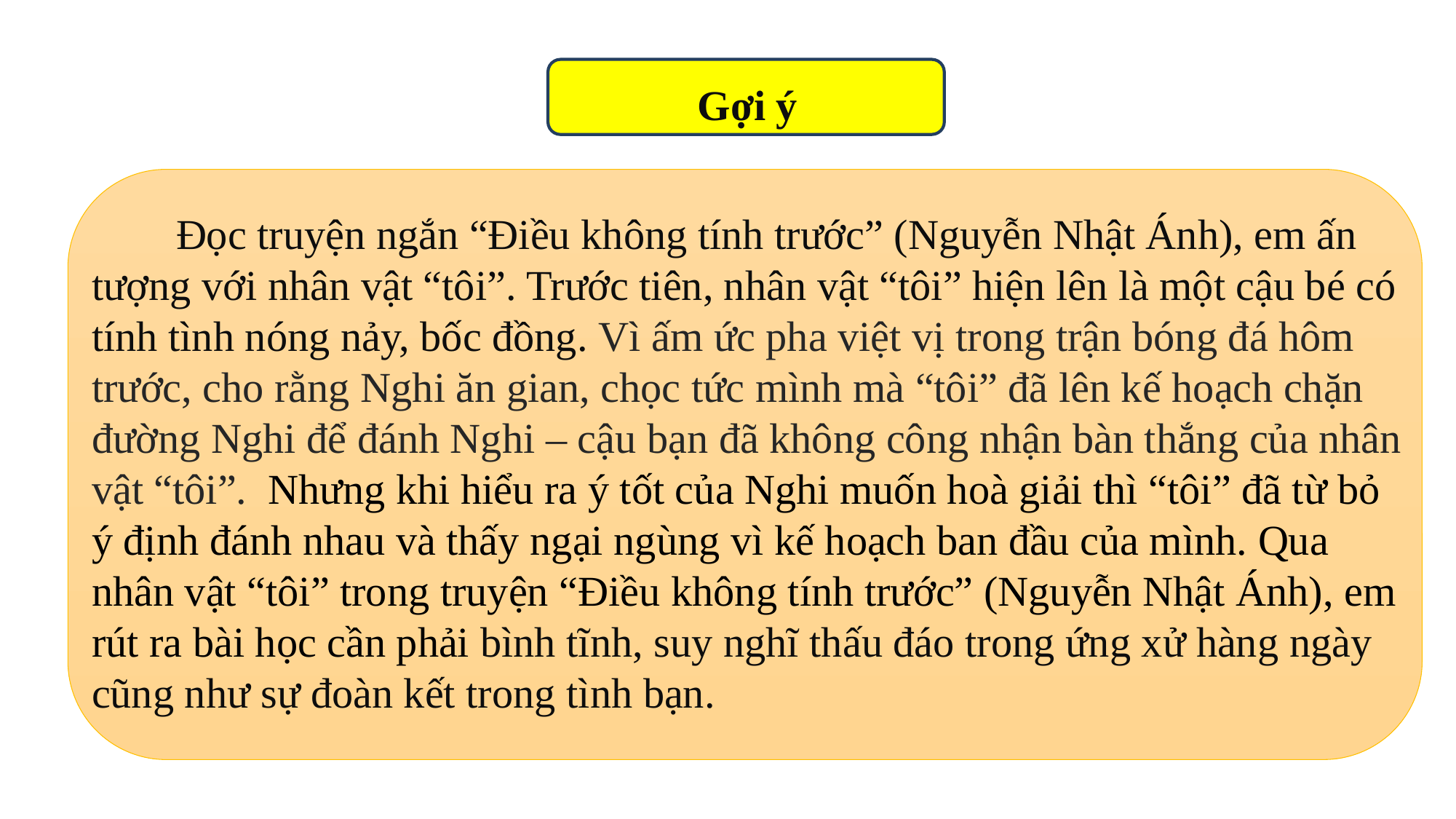

Gợi ý

        Đọc truyện ngắn “Điều không tính trước” (Nguyễn Nhật Ánh), em ấn tượng với nhân vật “tôi”. Trước tiên, nhân vật “tôi” hiện lên là một cậu bé có tính tình nóng nảy, bốc đồng. Vì ấm ức pha việt vị trong trận bóng đá hôm trước, cho rằng Nghi ăn gian, chọc tức mình mà “tôi” đã lên kế hoạch chặn đường Nghi để đánh Nghi – cậu bạn đã không công nhận bàn thắng của nhân vật “tôi”.  Nhưng khi hiểu ra ý tốt của Nghi muốn hoà giải thì “tôi” đã từ bỏ ý định đánh nhau và thấy ngại ngùng vì kế hoạch ban đầu của mình. Qua nhân vật “tôi” trong truyện “Điều không tính trước” (Nguyễn Nhật Ánh), em rút ra bài học cần phải bình tĩnh, suy nghĩ thấu đáo trong ứng xử hàng ngày cũng như sự đoàn kết trong tình bạn.